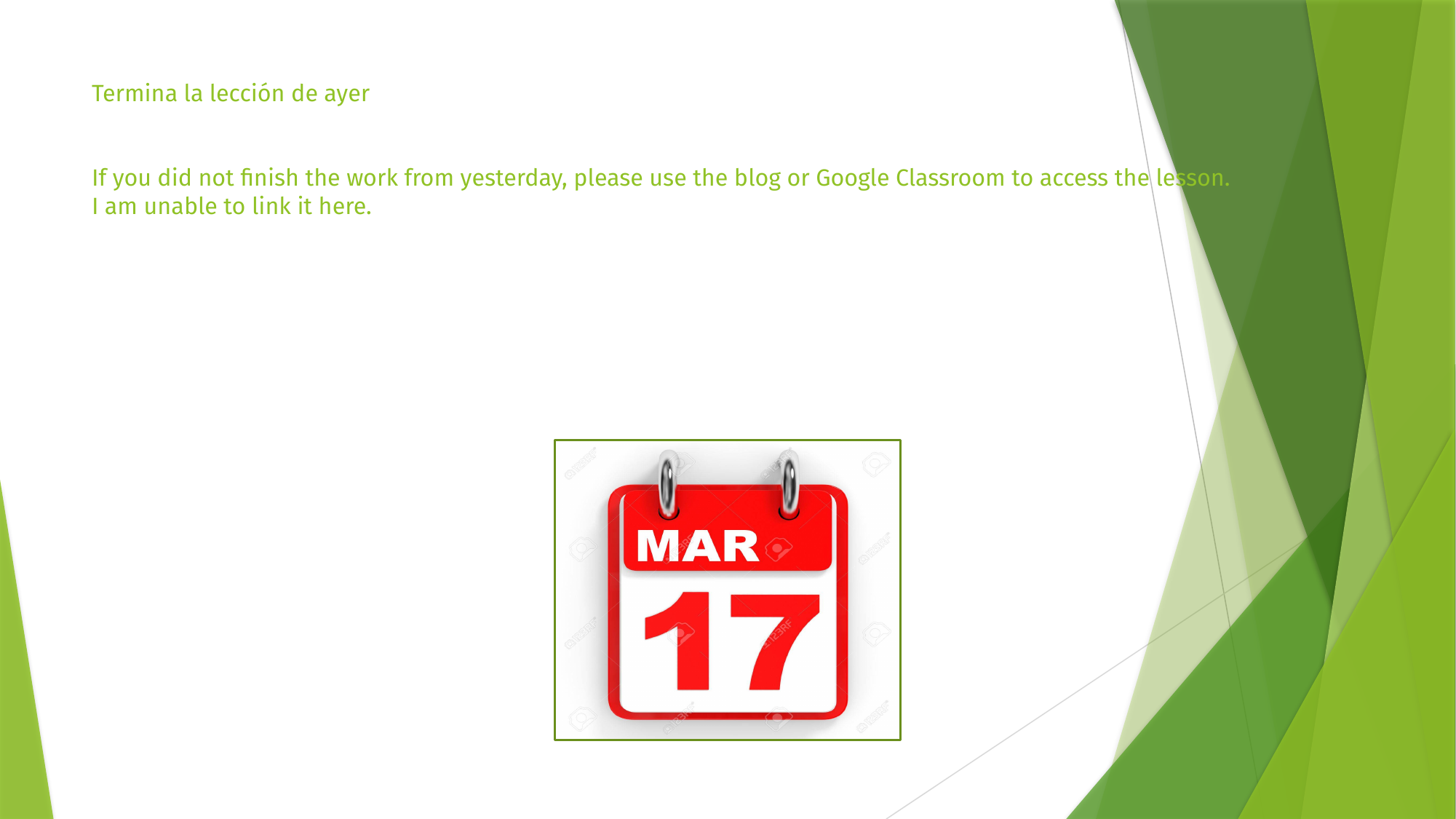

# Termina la lección de ayer If you did not finish the work from yesterday, please use the blog or Google Classroom to access the lesson. I am unable to link it here.